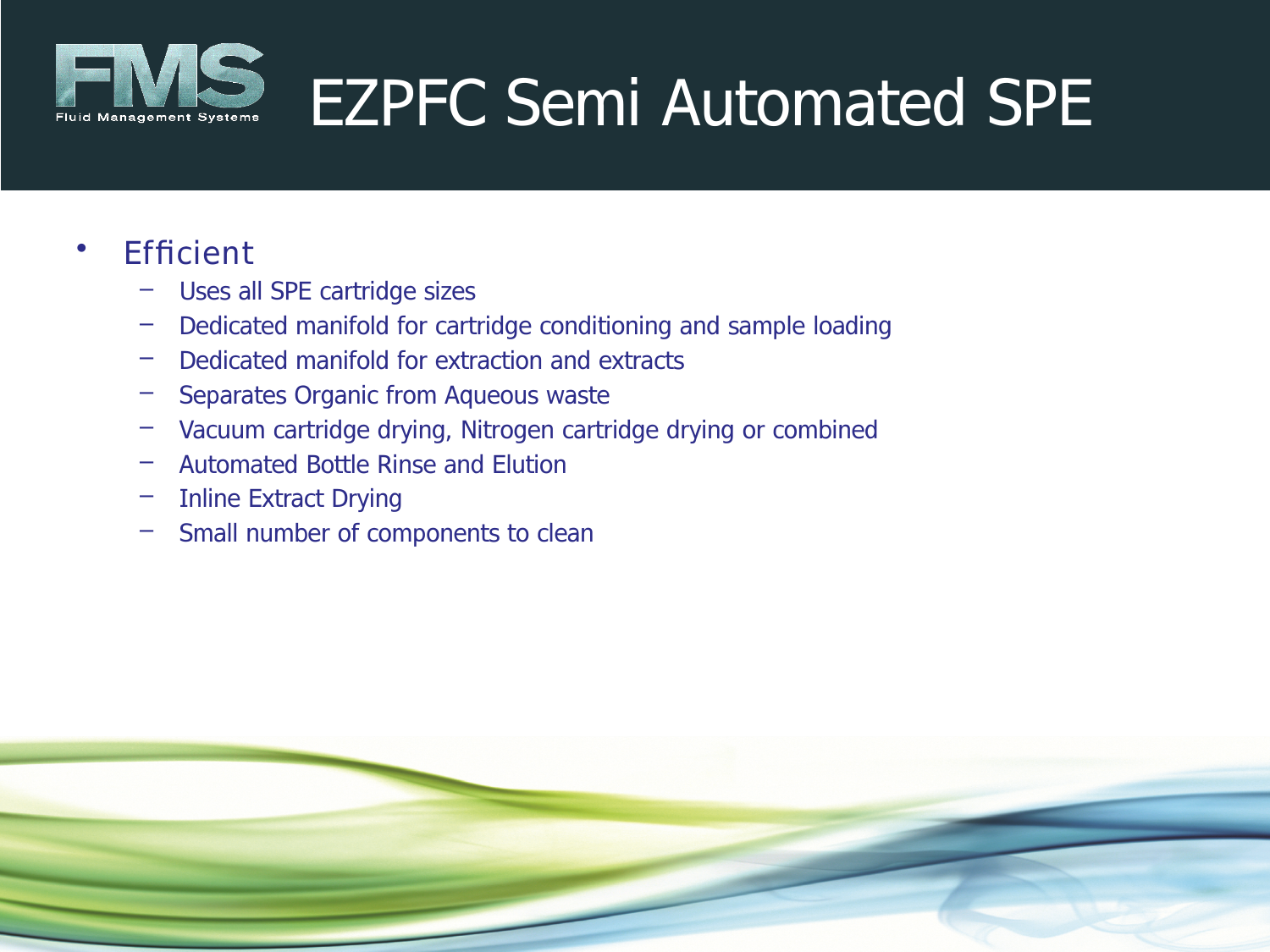

# EZPFC Semi Automated SPE

Efficient
Uses all SPE cartridge sizes
Dedicated manifold for cartridge conditioning and sample loading
Dedicated manifold for extraction and extracts
Separates Organic from Aqueous waste
Vacuum cartridge drying, Nitrogen cartridge drying or combined
Automated Bottle Rinse and Elution
Inline Extract Drying
Small number of components to clean